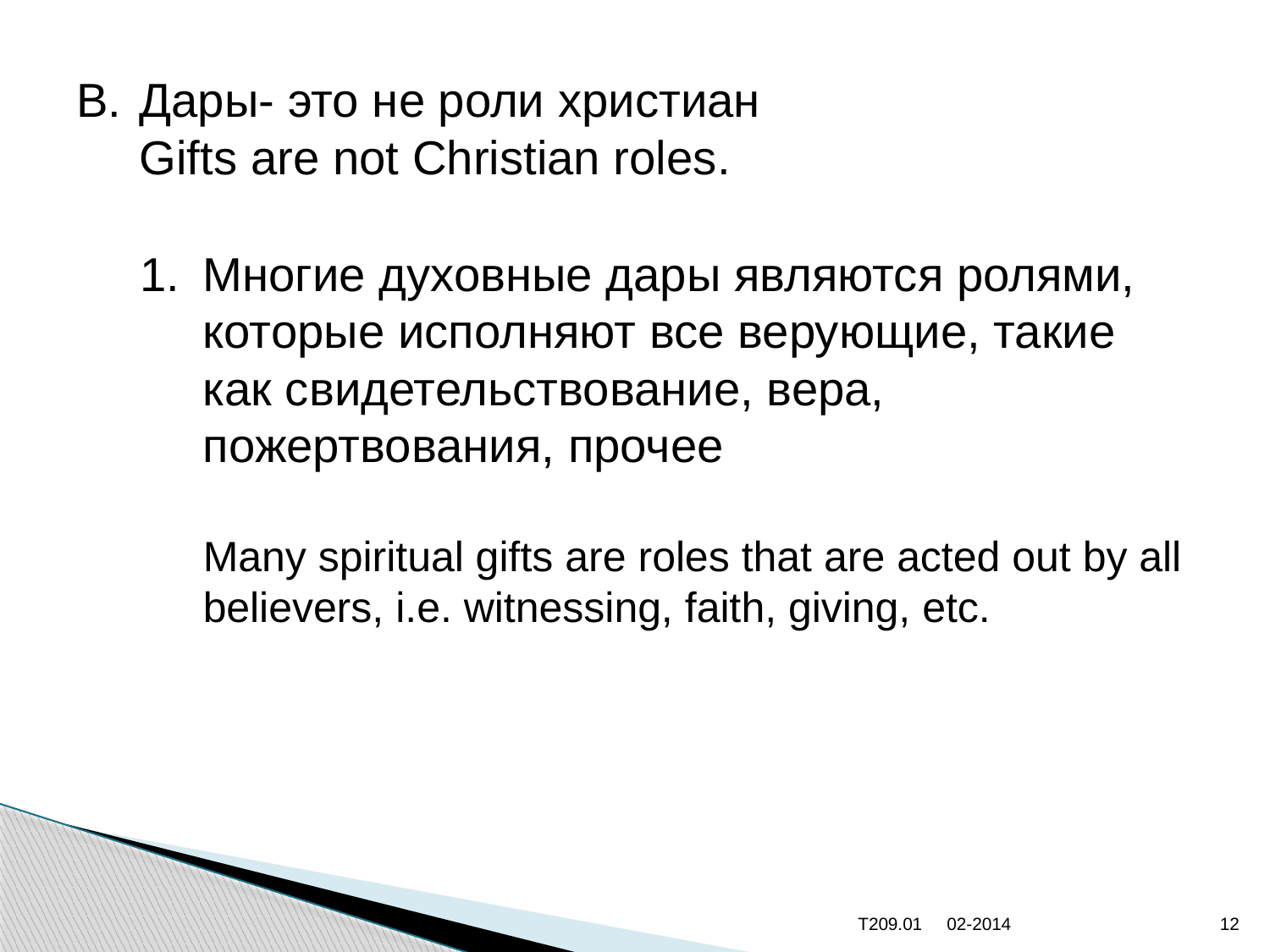

В.	Дары- это не роли христиан
Gifts are not Christian roles.
1.	Многие духовные дары являются ролями, которые исполняют все верующие, такие как свидетельствование, вера, пожертвования, прочее
Many spiritual gifts are roles that are acted out by all believers, i.e. witnessing, faith, giving, etc.

T209.01
02-2014
12